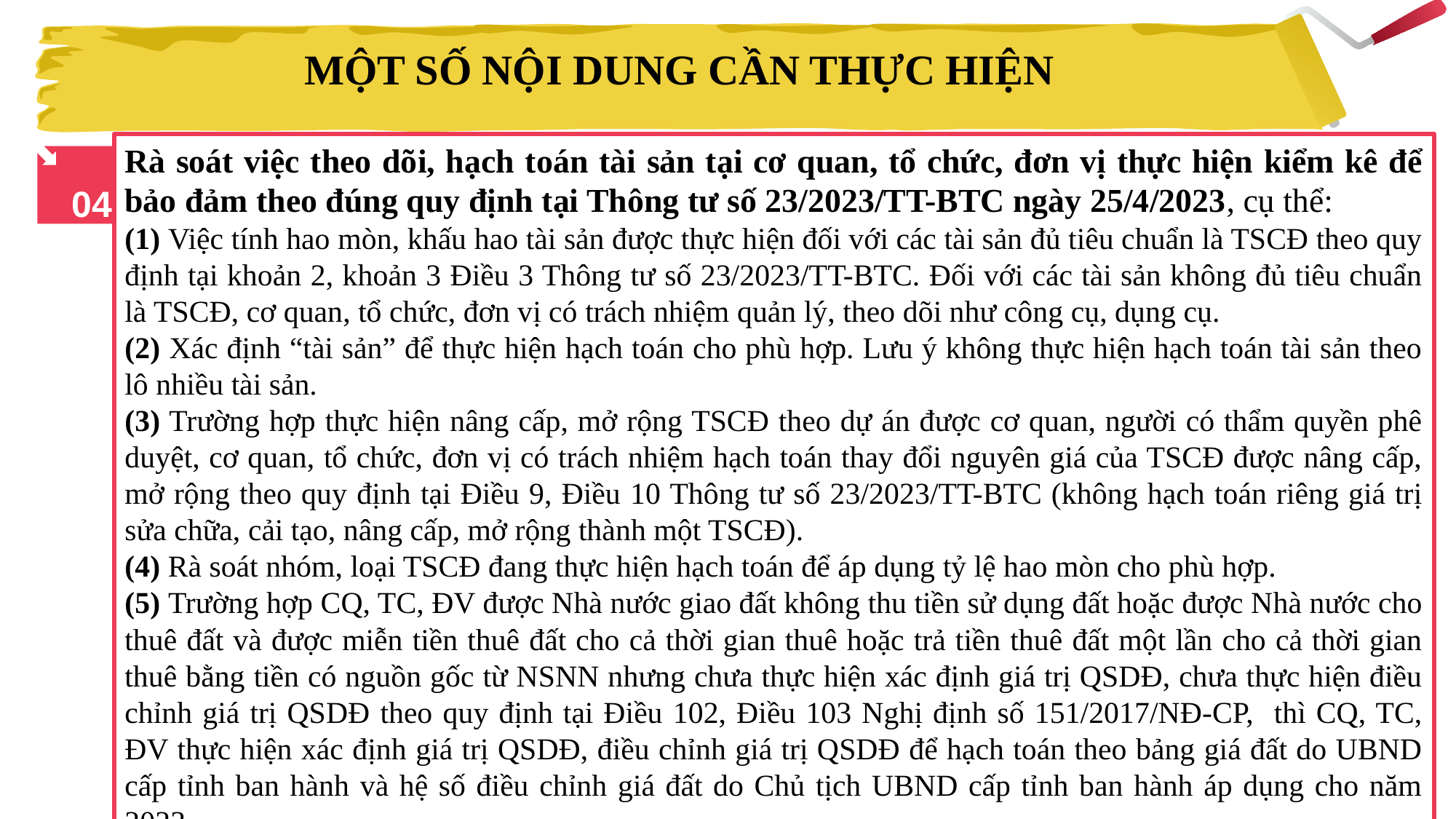

MỘT SỐ NỘI DUNG CẦN THỰC HIỆN
Rà soát việc theo dõi, hạch toán tài sản tại cơ quan, tổ chức, đơn vị thực hiện kiểm kê để bảo đảm theo đúng quy định tại Thông tư số 23/2023/TT-BTC ngày 25/4/2023, cụ thể:
(1) Việc tính hao mòn, khấu hao tài sản được thực hiện đối với các tài sản đủ tiêu chuẩn là TSCĐ theo quy định tại khoản 2, khoản 3 Điều 3 Thông tư số 23/2023/TT-BTC. Đối với các tài sản không đủ tiêu chuẩn là TSCĐ, cơ quan, tổ chức, đơn vị có trách nhiệm quản lý, theo dõi như công cụ, dụng cụ.
(2) Xác định “tài sản” để thực hiện hạch toán cho phù hợp. Lưu ý không thực hiện hạch toán tài sản theo lô nhiều tài sản.
(3) Trường hợp thực hiện nâng cấp, mở rộng TSCĐ theo dự án được cơ quan, người có thẩm quyền phê duyệt, cơ quan, tổ chức, đơn vị có trách nhiệm hạch toán thay đổi nguyên giá của TSCĐ được nâng cấp, mở rộng theo quy định tại Điều 9, Điều 10 Thông tư số 23/2023/TT-BTC (không hạch toán riêng giá trị sửa chữa, cải tạo, nâng cấp, mở rộng thành một TSCĐ).
(4) Rà soát nhóm, loại TSCĐ đang thực hiện hạch toán để áp dụng tỷ lệ hao mòn cho phù hợp.
(5) Trường hợp CQ, TC, ĐV được Nhà nước giao đất không thu tiền sử dụng đất hoặc được Nhà nước cho thuê đất và được miễn tiền thuê đất cho cả thời gian thuê hoặc trả tiền thuê đất một lần cho cả thời gian thuê bằng tiền có nguồn gốc từ NSNN nhưng chưa thực hiện xác định giá trị QSDĐ, chưa thực hiện điều chỉnh giá trị QSDĐ theo quy định tại Điều 102, Điều 103 Nghị định số 151/2017/NĐ-CP,  thì CQ, TC, ĐV thực hiện xác định giá trị QSDĐ, điều chỉnh giá trị QSDĐ để hạch toán theo bảng giá đất do UBND cấp tỉnh ban hành và hệ số điều chỉnh giá đất do Chủ tịch UBND cấp tỉnh ban hành áp dụng cho năm 2023

04